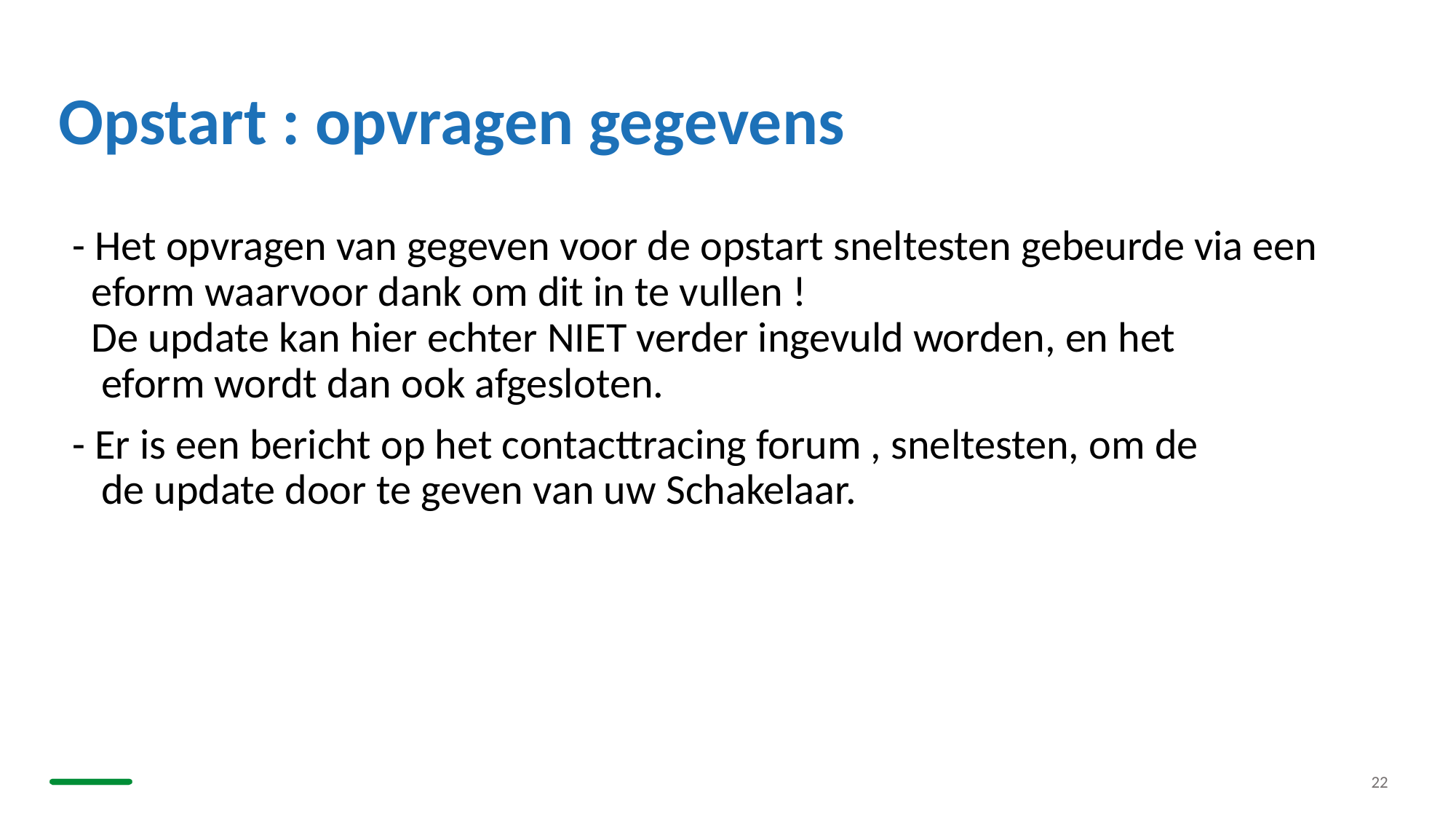

# Opstart : opvragen gegevens
- Het opvragen van gegeven voor de opstart sneltesten gebeurde via een
  eform waarvoor dank om dit in te vullen !
  De update kan hier echter NIET verder ingevuld worden, en het 
   eform wordt dan ook afgesloten.
- Er is een bericht op het contacttracing forum , sneltesten, om de 
   de update door te geven van uw Schakelaar.

22